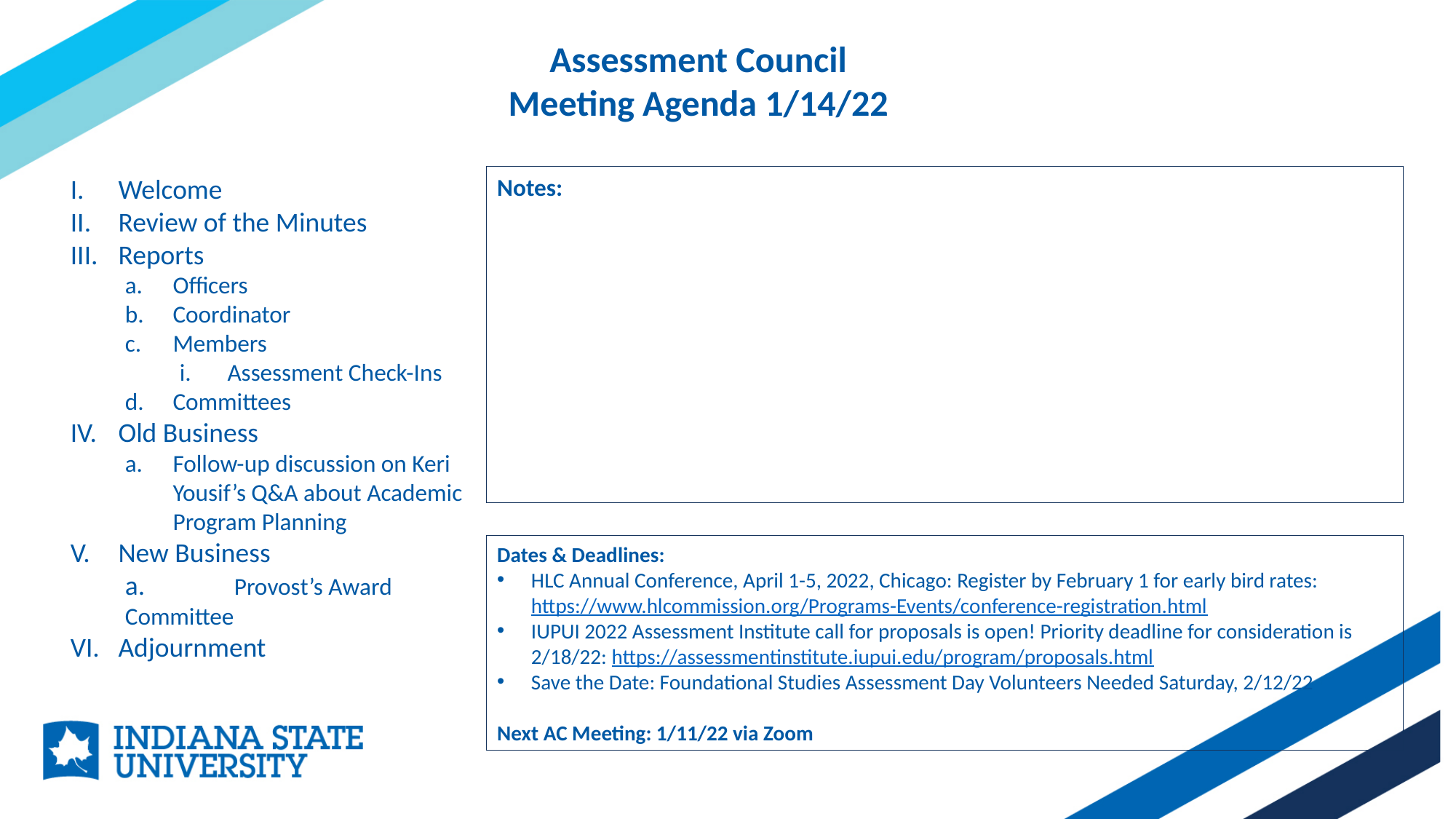

Assessment Council
Meeting Agenda 1/14/22
Welcome
Review of the Minutes
Reports
Officers
Coordinator
Members
Assessment Check-Ins
Committees
Old Business
Follow-up discussion on Keri Yousif’s Q&A about Academic Program Planning
New Business
a. 	Provost’s Award Committee
Adjournment
Notes:

Dates & Deadlines:
HLC Annual Conference, April 1-5, 2022, Chicago: Register by February 1 for early bird rates: https://www.hlcommission.org/Programs-Events/conference-registration.html
IUPUI 2022 Assessment Institute call for proposals is open! Priority deadline for consideration is 2/18/22: https://assessmentinstitute.iupui.edu/program/proposals.html  ​
Save the Date: Foundational Studies Assessment Day Volunteers Needed Saturday, 2/12/22

Next AC Meeting: 1/11/22 via Zoom